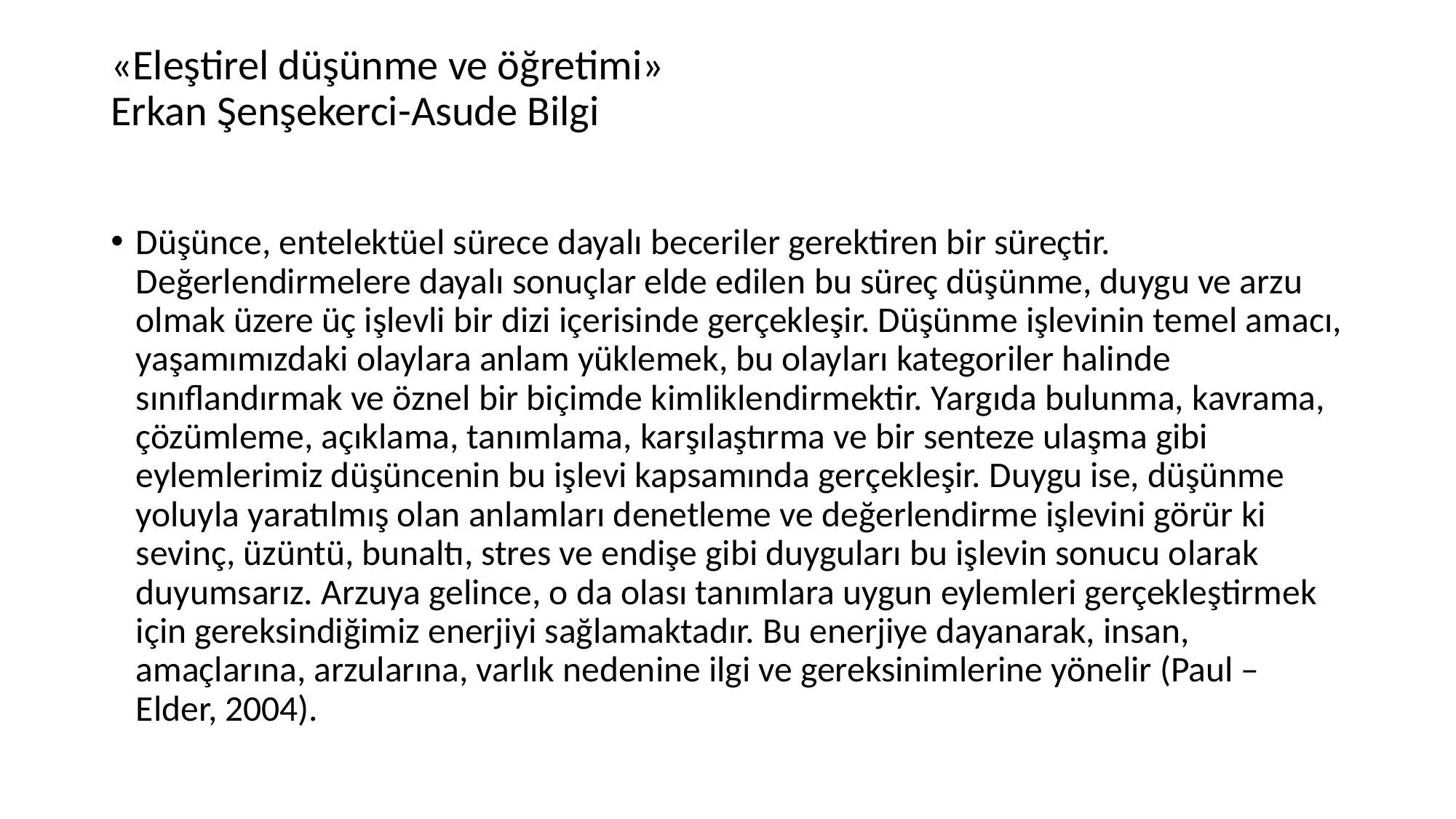

# «Eleştirel düşünme ve öğretimi» Erkan Şenşekerci-Asude Bilgi
Düşünce, entelektüel sürece dayalı beceriler gerektiren bir süreçtir. Değerlendirmelere dayalı sonuçlar elde edilen bu süreç düşünme, duygu ve arzu olmak üzere üç işlevli bir dizi içerisinde gerçekleşir. Düşünme işlevinin temel amacı, yaşamımızdaki olaylara anlam yüklemek, bu olayları kategoriler halinde sınıflandırmak ve öznel bir biçimde kimliklendirmektir. Yargıda bulunma, kavrama, çözümleme, açıklama, tanımlama, karşılaştırma ve bir senteze ulaşma gibi eylemlerimiz düşüncenin bu işlevi kapsamında gerçekleşir. Duygu ise, düşünme yoluyla yaratılmış olan anlamları denetleme ve değerlendirme işlevini görür ki sevinç, üzüntü, bunaltı, stres ve endişe gibi duyguları bu işlevin sonucu olarak duyumsarız. Arzuya gelince, o da olası tanımlara uygun eylemleri gerçekleştirmek için gereksindiğimiz enerjiyi sağlamaktadır. Bu enerjiye dayanarak, insan, amaçlarına, arzularına, varlık nedenine ilgi ve gereksinimlerine yönelir (Paul – Elder, 2004).